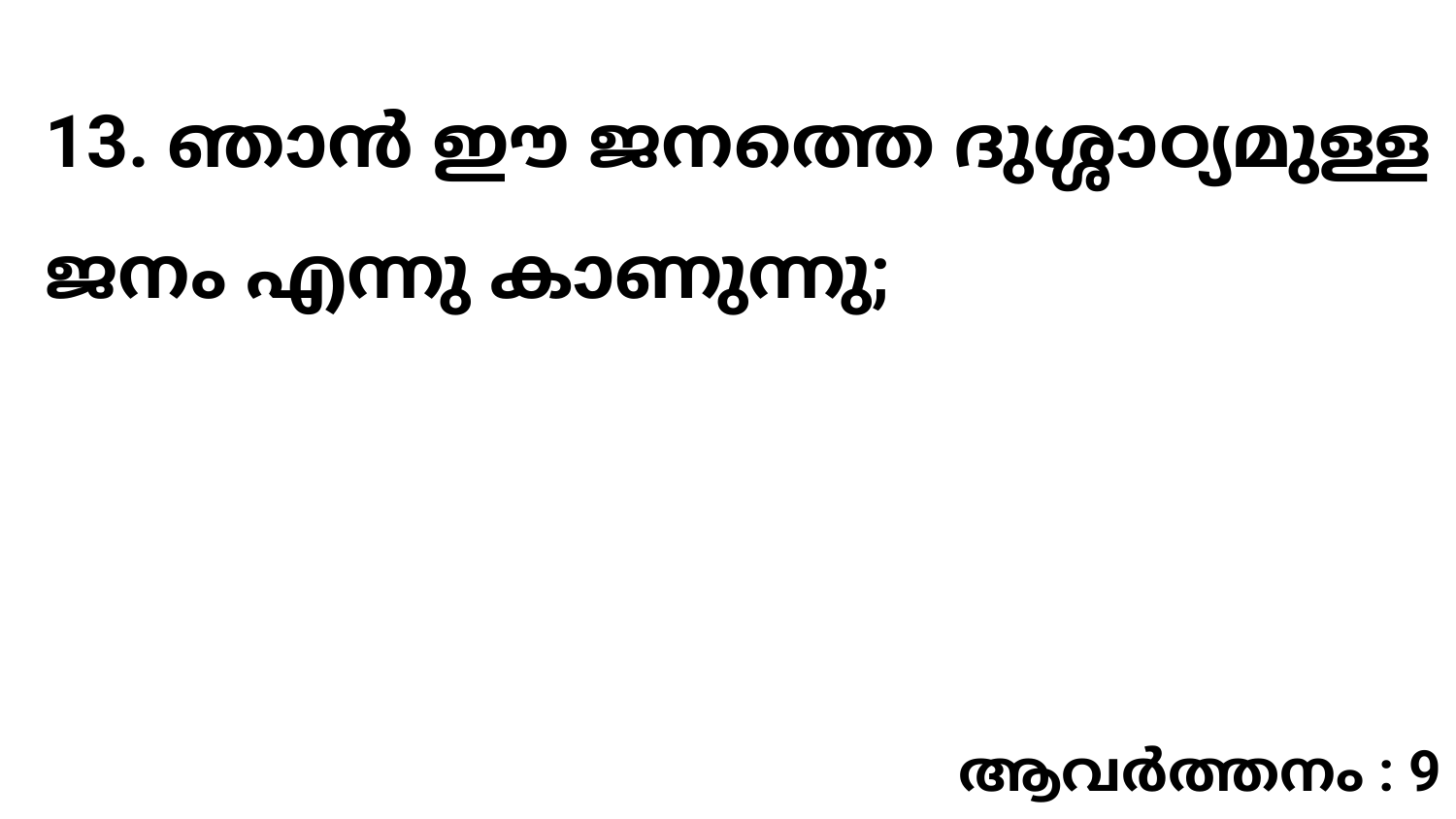

13. ഞാൻ ഈ ജനത്തെ ദുശ്ശാഠ്യമുള്ള ജനം എന്നു കാണുന്നു;
ആവർത്തനം : 9